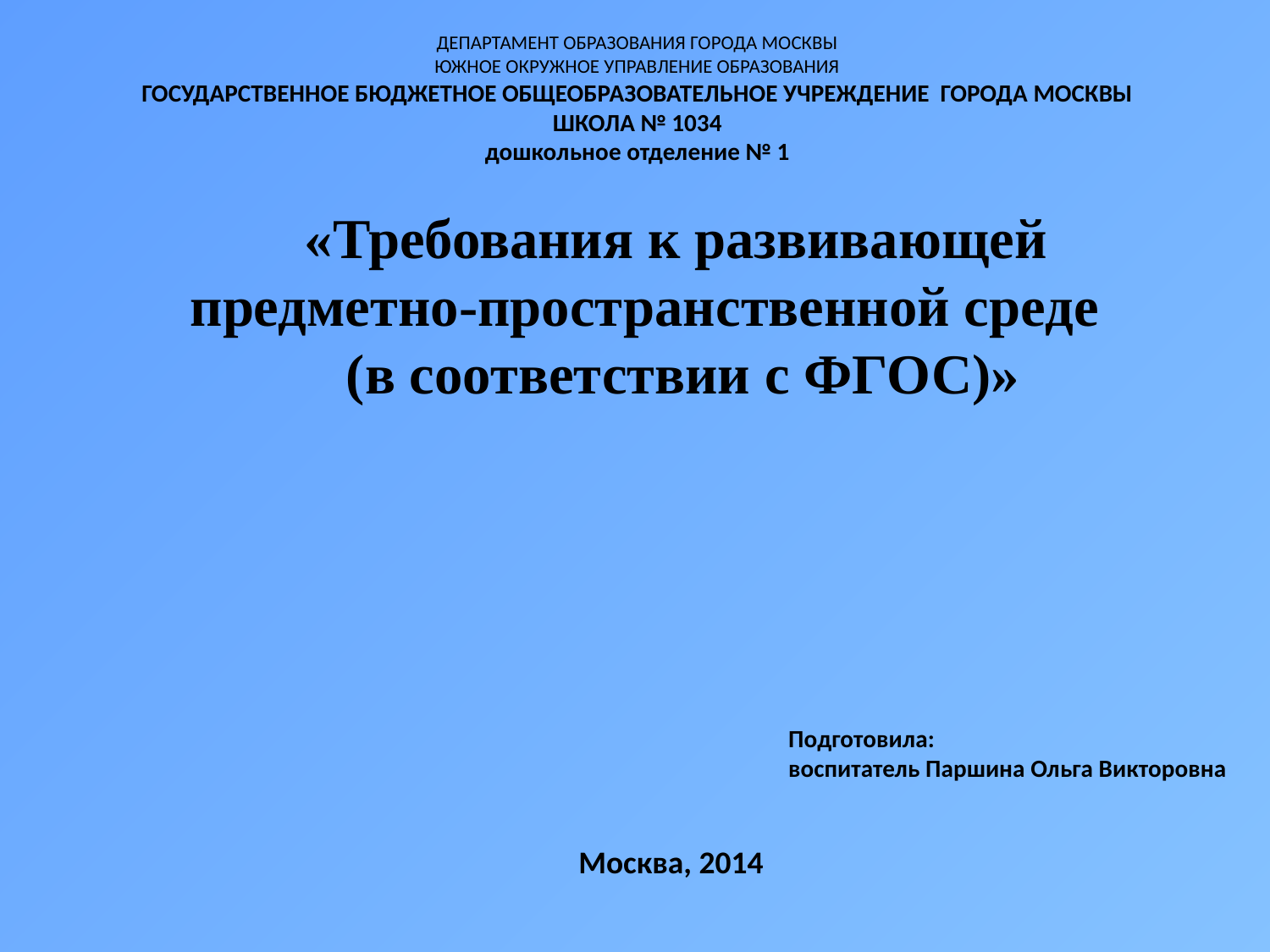

ДЕПАРТАМЕНТ ОБРАЗОВАНИЯ ГОРОДА МОСКВЫ
ЮЖНОЕ ОКРУЖНОЕ УПРАВЛЕНИЕ ОБРАЗОВАНИЯ
ГОСУДАРСТВЕННОЕ БЮДЖЕТНОЕ ОБЩЕОБРАЗОВАТЕЛЬНОЕ УЧРЕЖДЕНИЕ  ГОРОДА МОСКВЫ
ШКОЛА № 1034
дошкольное отделение № 1
«Требования к развивающей предметно-пространственной среде
 (в соответствии с ФГОС)»
Подготовила:
воспитатель Паршина Ольга Викторовна

Москва, 2014